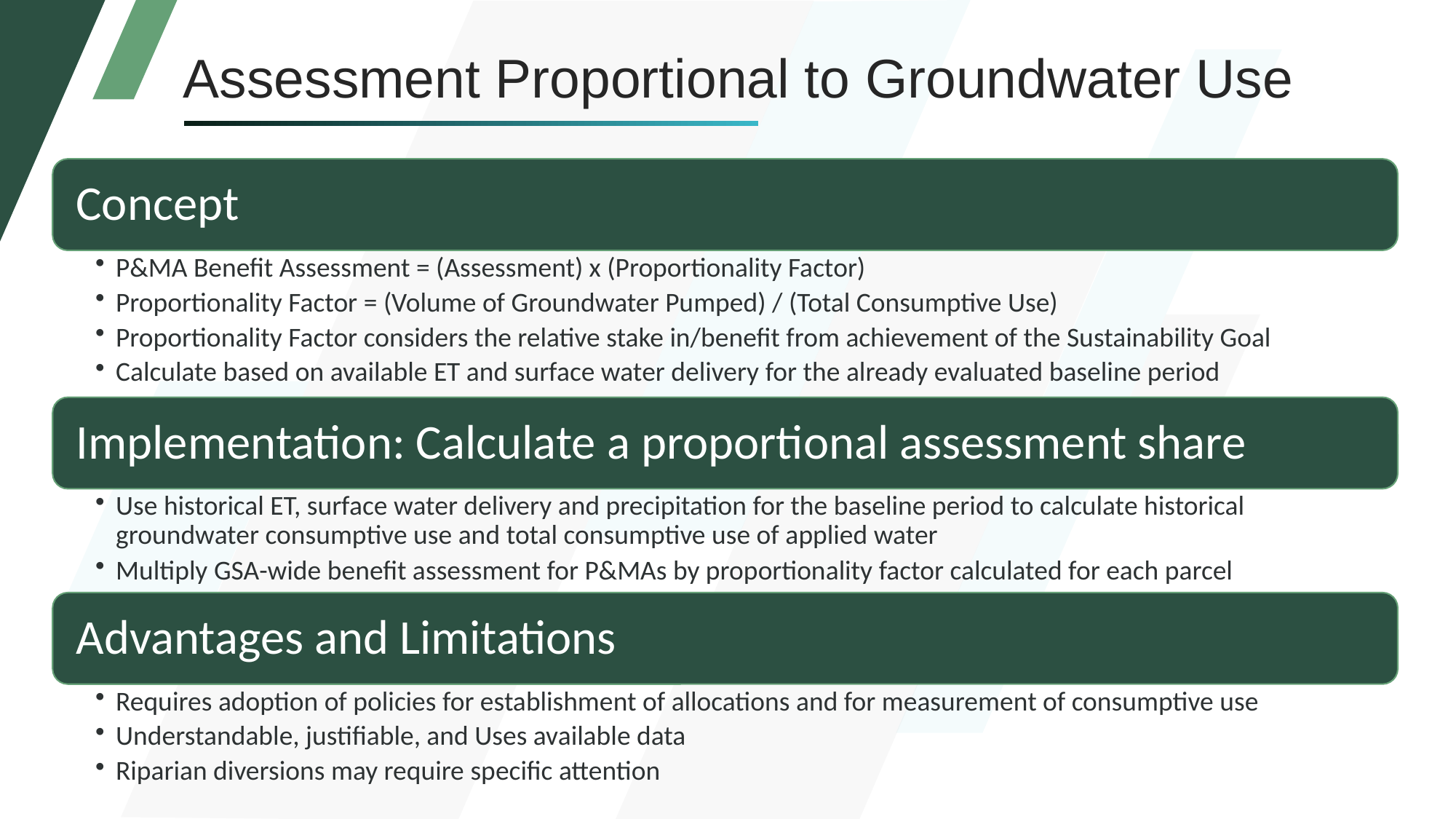

Assessment Proportional to Groundwater Use

Concept
P&MA Benefit Assessment = (Assessment) x (Proportionality Factor)
Proportionality Factor = (Volume of Groundwater Pumped) / (Total Consumptive Use)
Proportionality Factor considers the relative stake in/benefit from achievement of the Sustainability Goal
Calculate based on available ET and surface water delivery for the already evaluated baseline period
Implementation: Calculate a proportional assessment share
Use historical ET, surface water delivery and precipitation for the baseline period to calculate historical groundwater consumptive use and total consumptive use of applied water
Multiply GSA-wide benefit assessment for P&MAs by proportionality factor calculated for each parcel
Advantages and Limitations
Requires adoption of policies for establishment of allocations and for measurement of consumptive use
Understandable, justifiable, and Uses available data
Riparian diversions may require specific attention